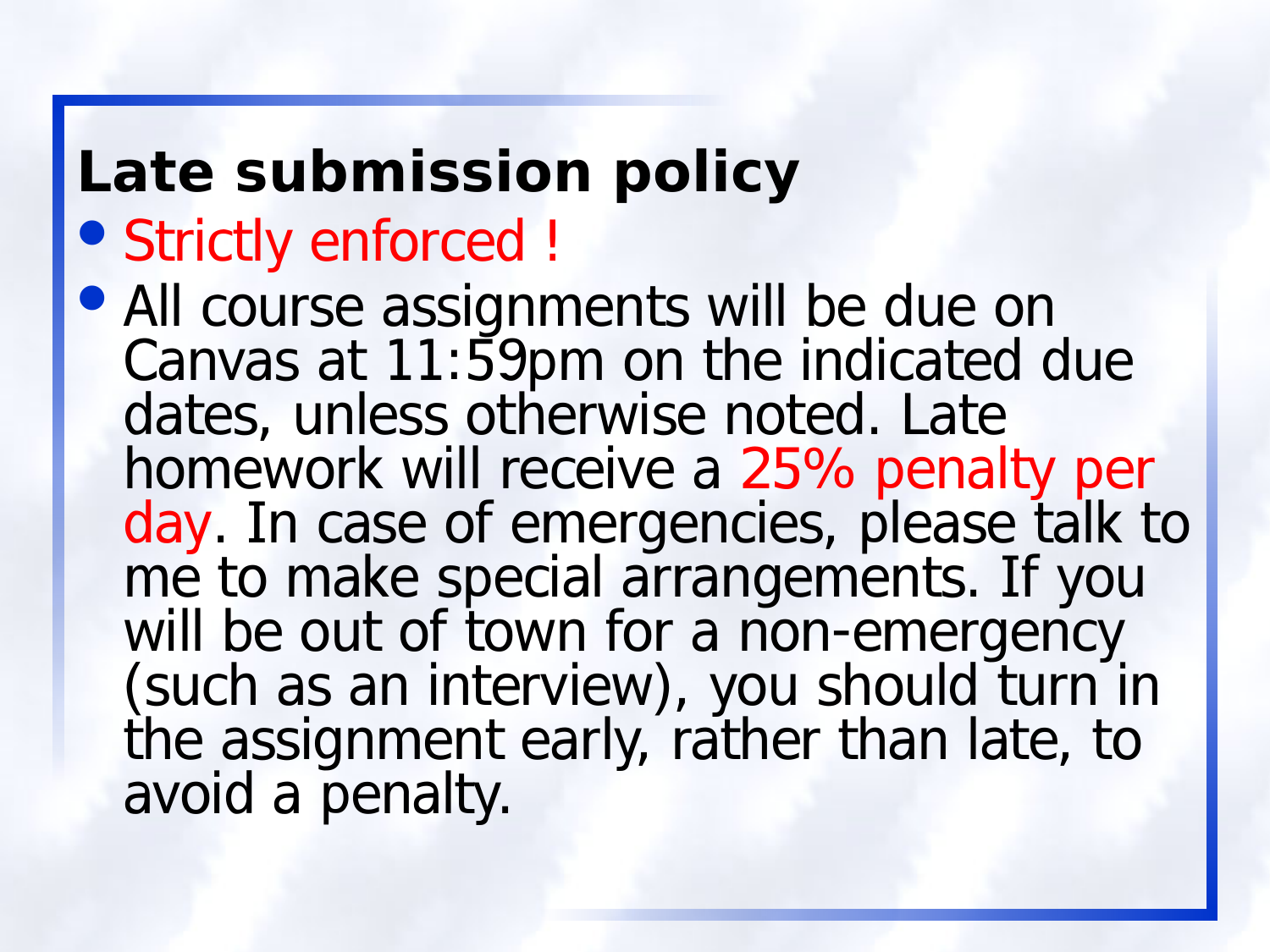

# Late submission policy
Strictly enforced !
All course assignments will be due on Canvas at 11:59pm on the indicated due dates, unless otherwise noted. Late homework will receive a 25% penalty per day. In case of emergencies, please talk to me to make special arrangements. If you will be out of town for a non-emergency (such as an interview), you should turn in the assignment early, rather than late, to avoid a penalty.